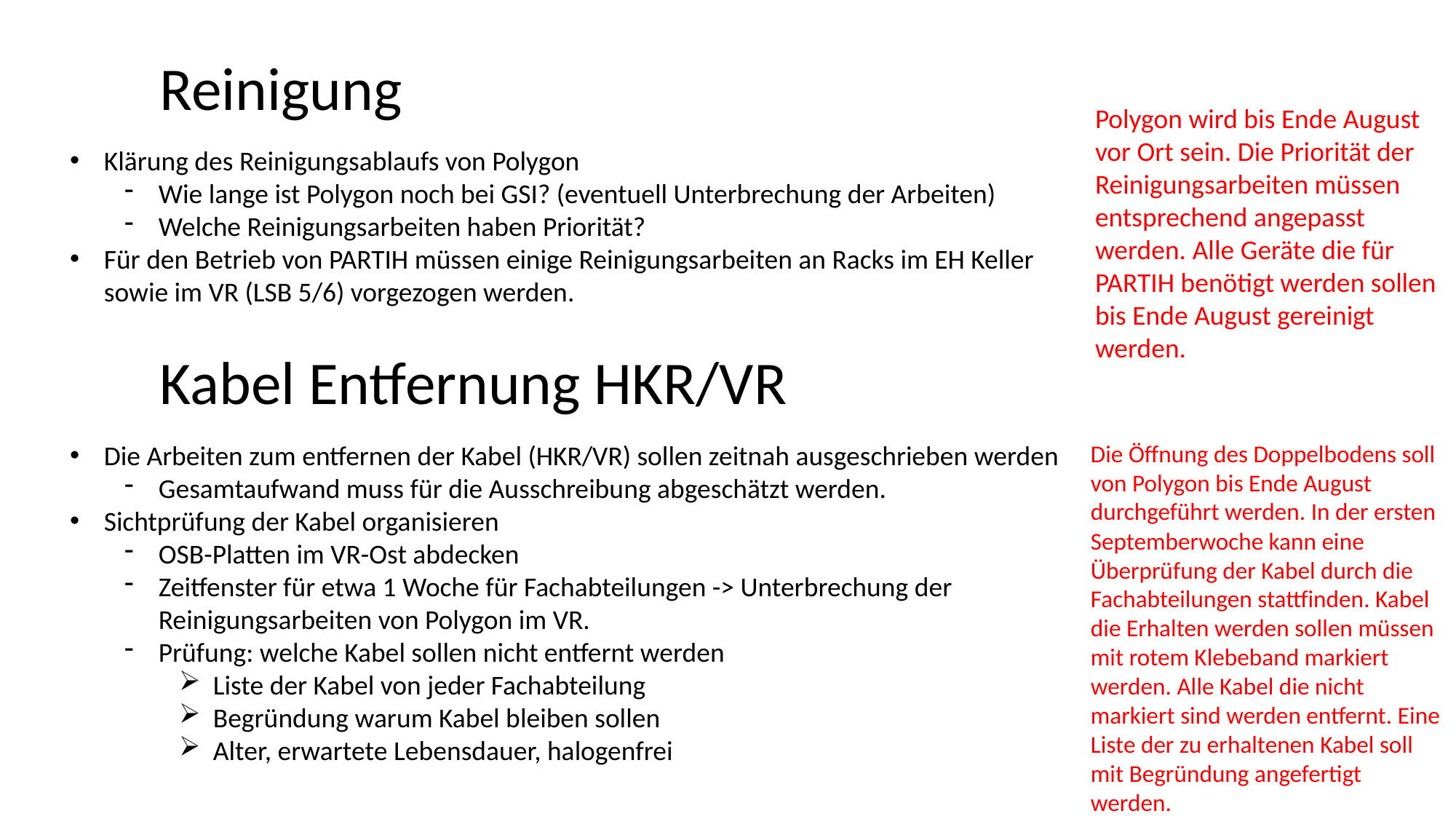

Reinigung
Polygon wird bis Ende August vor Ort sein. Die Priorität der  Reinigungsarbeiten müssen entsprechend angepasst werden. Alle Geräte die für PARTIH benötigt werden sollen bis Ende August gereinigt werden.
Klärung des Reinigungsablaufs von Polygon
Wie lange ist Polygon noch bei GSI? (eventuell Unterbrechung der Arbeiten)
Welche Reinigungsarbeiten haben Priorität?
Für den Betrieb von PARTIH müssen einige Reinigungsarbeiten an Racks im EH Keller sowie im VR (LSB 5/6) vorgezogen werden.
Kabel Entfernung HKR/VR
Die Arbeiten zum entfernen der Kabel (HKR/VR) sollen zeitnah ausgeschrieben werden
Gesamtaufwand muss für die Ausschreibung abgeschätzt werden.
Sichtprüfung der Kabel organisieren
OSB-Platten im VR-Ost abdecken
Zeitfenster für etwa 1 Woche für Fachabteilungen -> Unterbrechung der Reinigungsarbeiten von Polygon im VR.
Prüfung: welche Kabel sollen nicht entfernt werden
Liste der Kabel von jeder Fachabteilung
Begründung warum Kabel bleiben sollen
Alter, erwartete Lebensdauer, halogenfrei
Die Öffnung des Doppelbodens soll von Polygon bis Ende August durchgeführt werden. In der ersten Septemberwoche kann eine Überprüfung der Kabel durch die Fachabteilungen stattfinden. Kabel die Erhalten werden sollen müssen mit rotem Klebeband markiert werden. Alle Kabel die nicht markiert sind werden entfernt. Eine Liste der zu erhaltenen Kabel soll mit Begründung angefertigt werden.